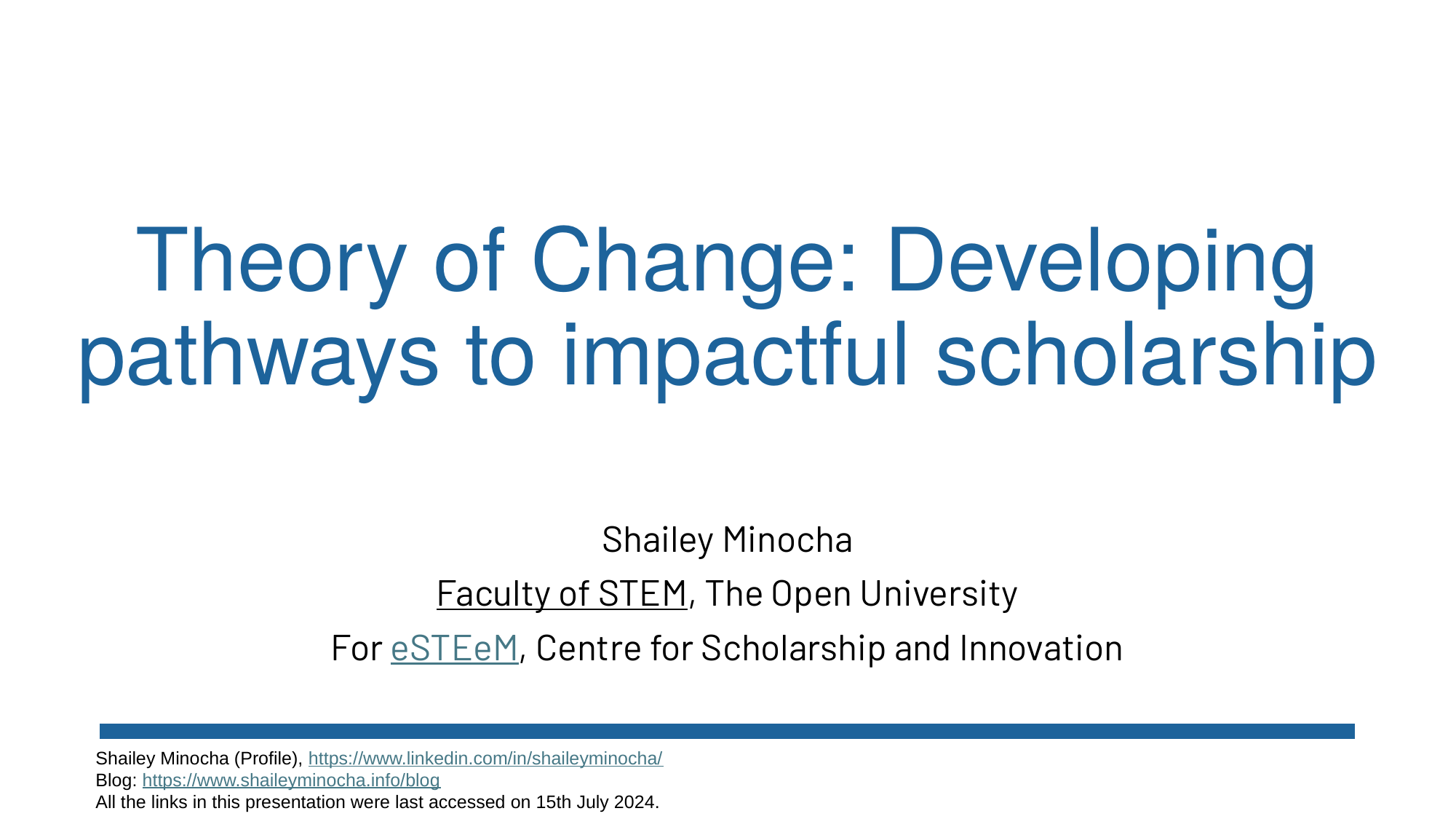

# Theory of Change: Developing pathways to impactful scholarship
Shailey Minocha
Faculty of STEM, The Open University
For eSTEeM, Centre for Scholarship and Innovation
Shailey Minocha (Profile), https://www.linkedin.com/in/shaileyminocha/
Blog: https://www.shaileyminocha.info/blog
All the links in this presentation were last accessed on 15th July 2024.